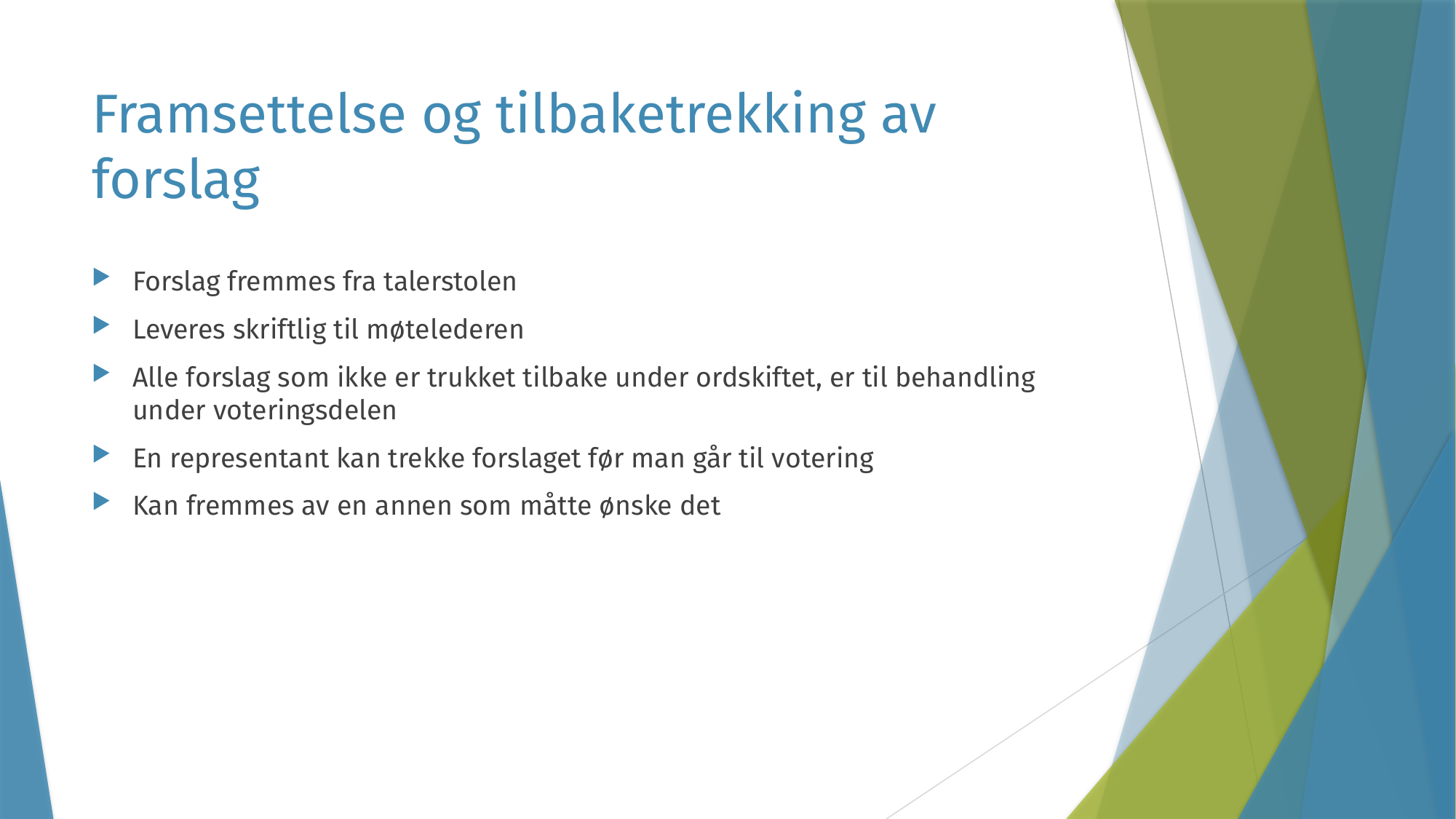

# Framsettelse og tilbaketrekking av forslag
Forslag fremmes fra talerstolen
Leveres skriftlig til møtelederen
Alle forslag som ikke er trukket tilbake under ordskiftet, er til behandling under voteringsdelen
En representant kan trekke forslaget før man går til votering
Kan fremmes av en annen som måtte ønske det